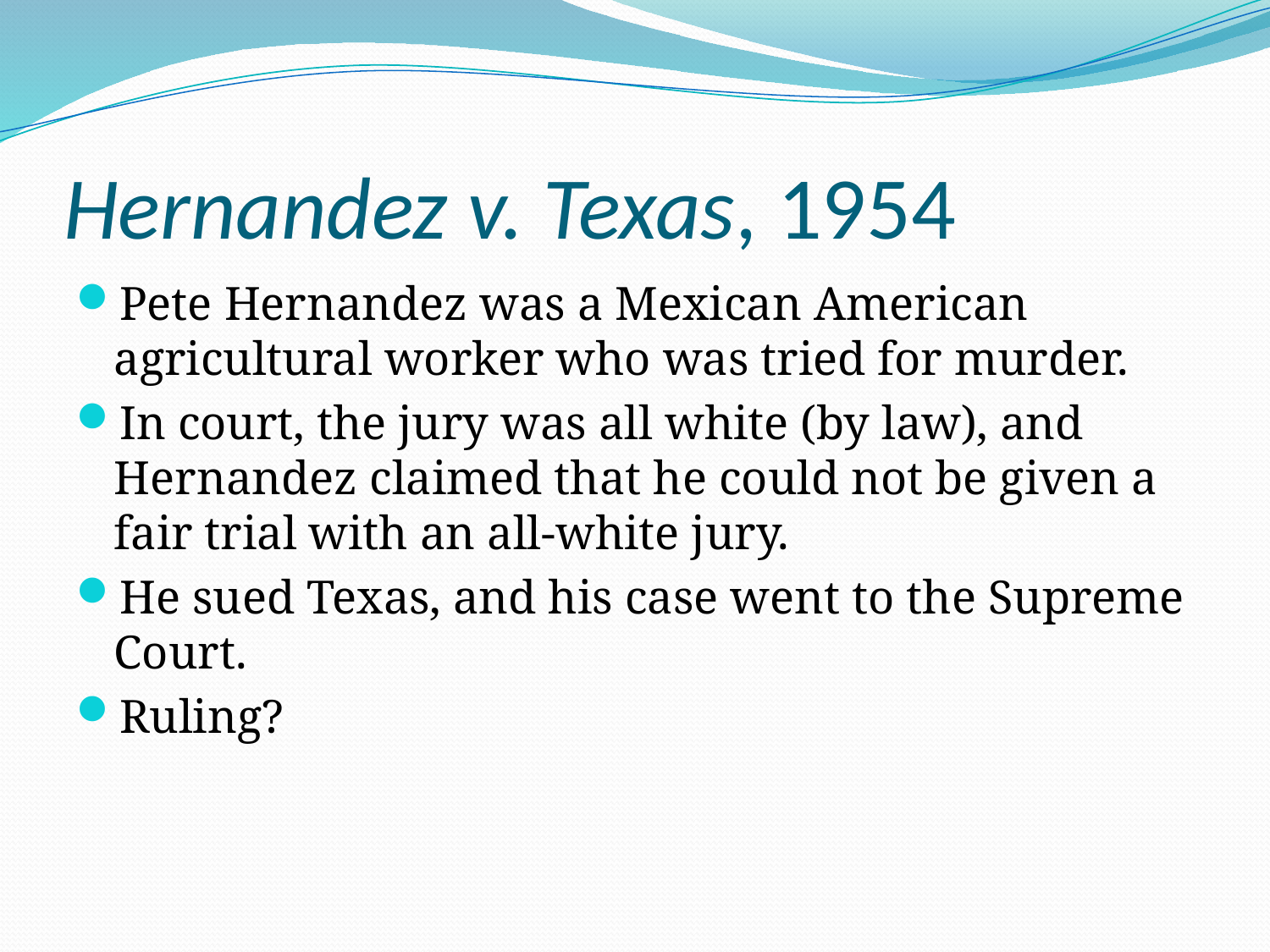

# Hernandez v. Texas, 1954
Pete Hernandez was a Mexican American agricultural worker who was tried for murder.
In court, the jury was all white (by law), and Hernandez claimed that he could not be given a fair trial with an all-white jury.
He sued Texas, and his case went to the Supreme Court.
Ruling?